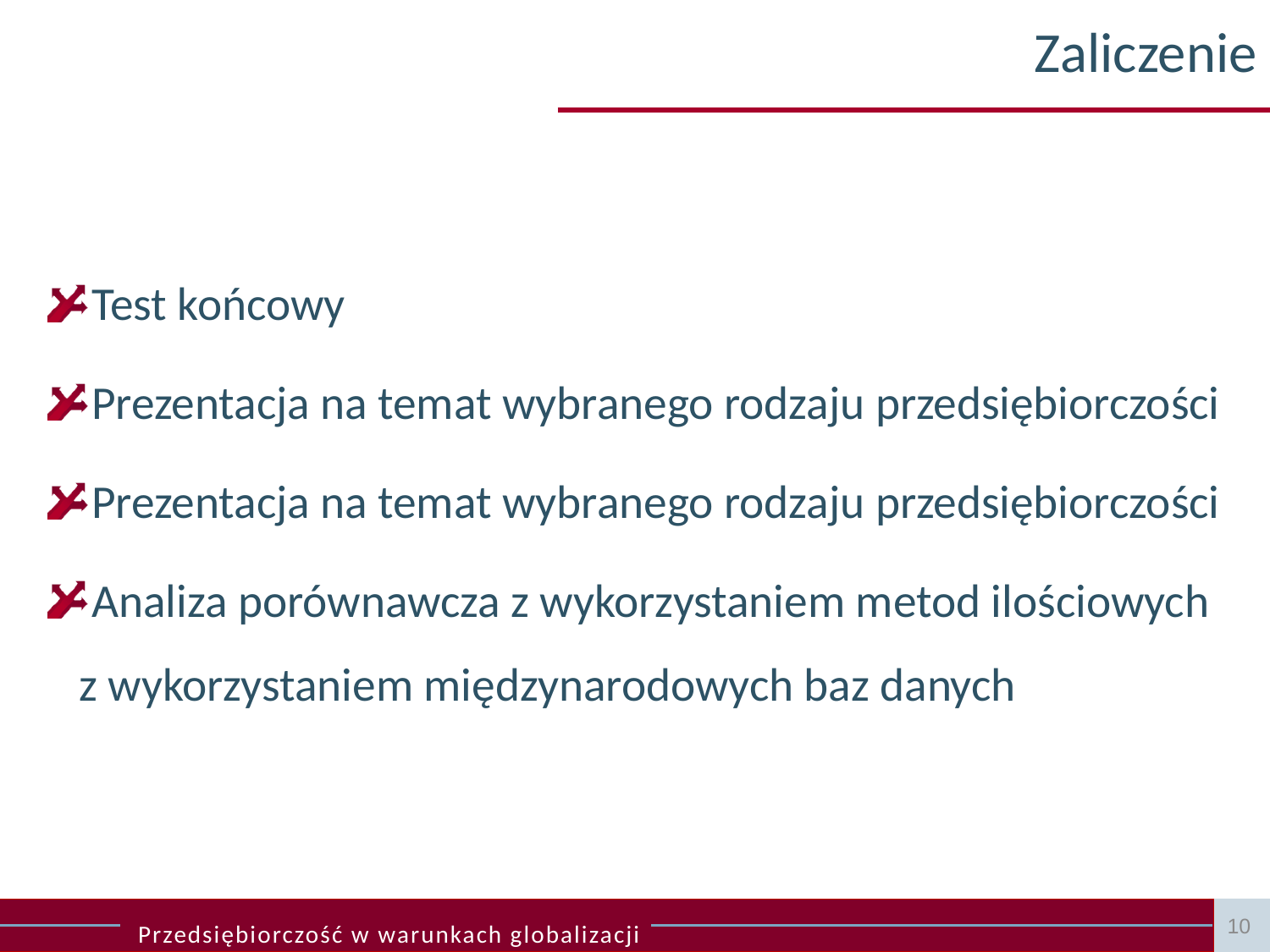

# Zaliczenie
 Test końcowy
 Prezentacja na temat wybranego rodzaju przedsiębiorczości
 Prezentacja na temat wybranego rodzaju przedsiębiorczości
 Analiza porównawcza z wykorzystaniem metod ilościowych z wykorzystaniem międzynarodowych baz danych

10